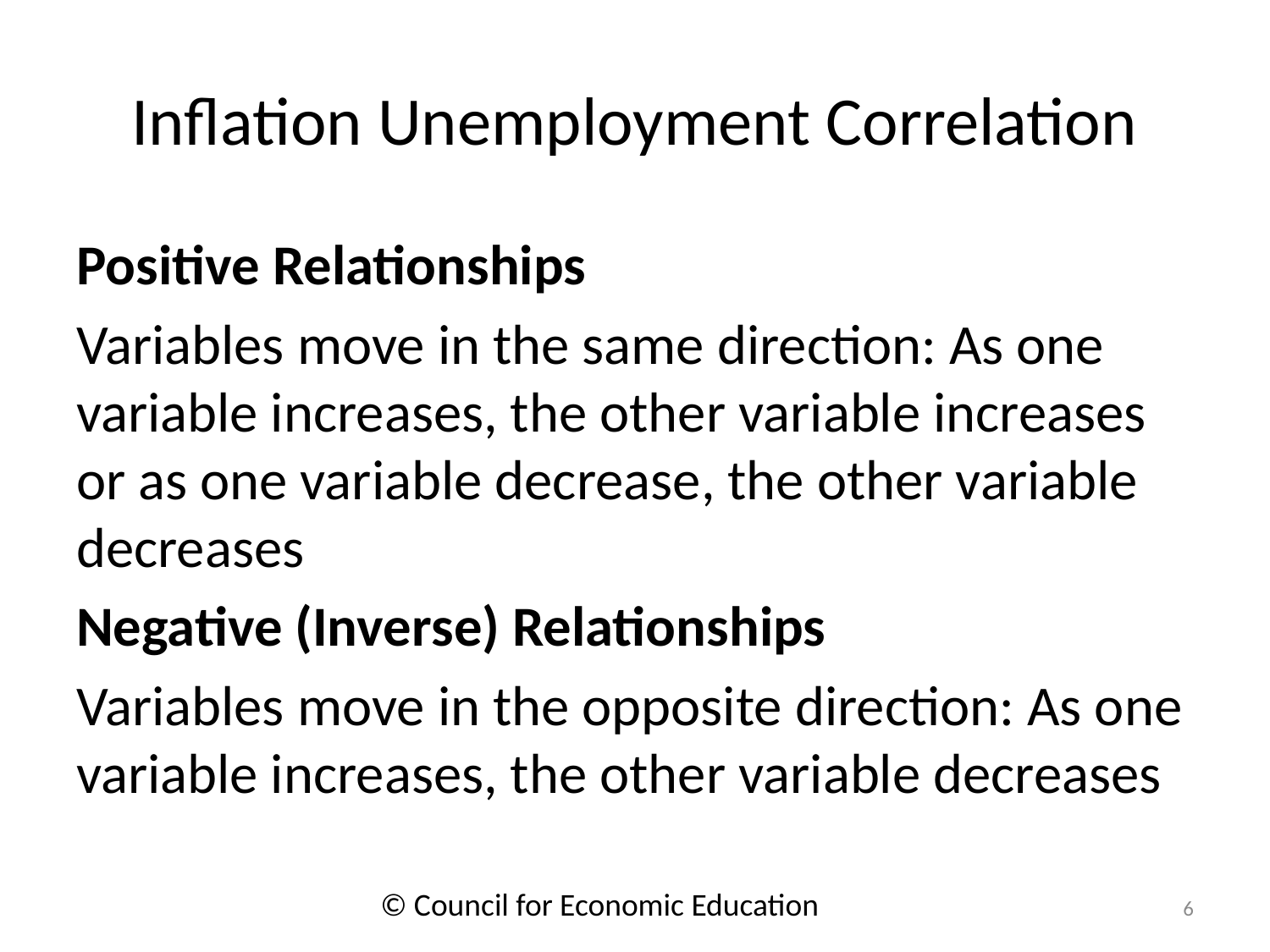

# Inflation Unemployment Correlation
Positive Relationships
Variables move in the same direction: As one variable increases, the other variable increases or as one variable decrease, the other variable decreases
Negative (Inverse) Relationships
Variables move in the opposite direction: As one variable increases, the other variable decreases
© Council for Economic Education
6